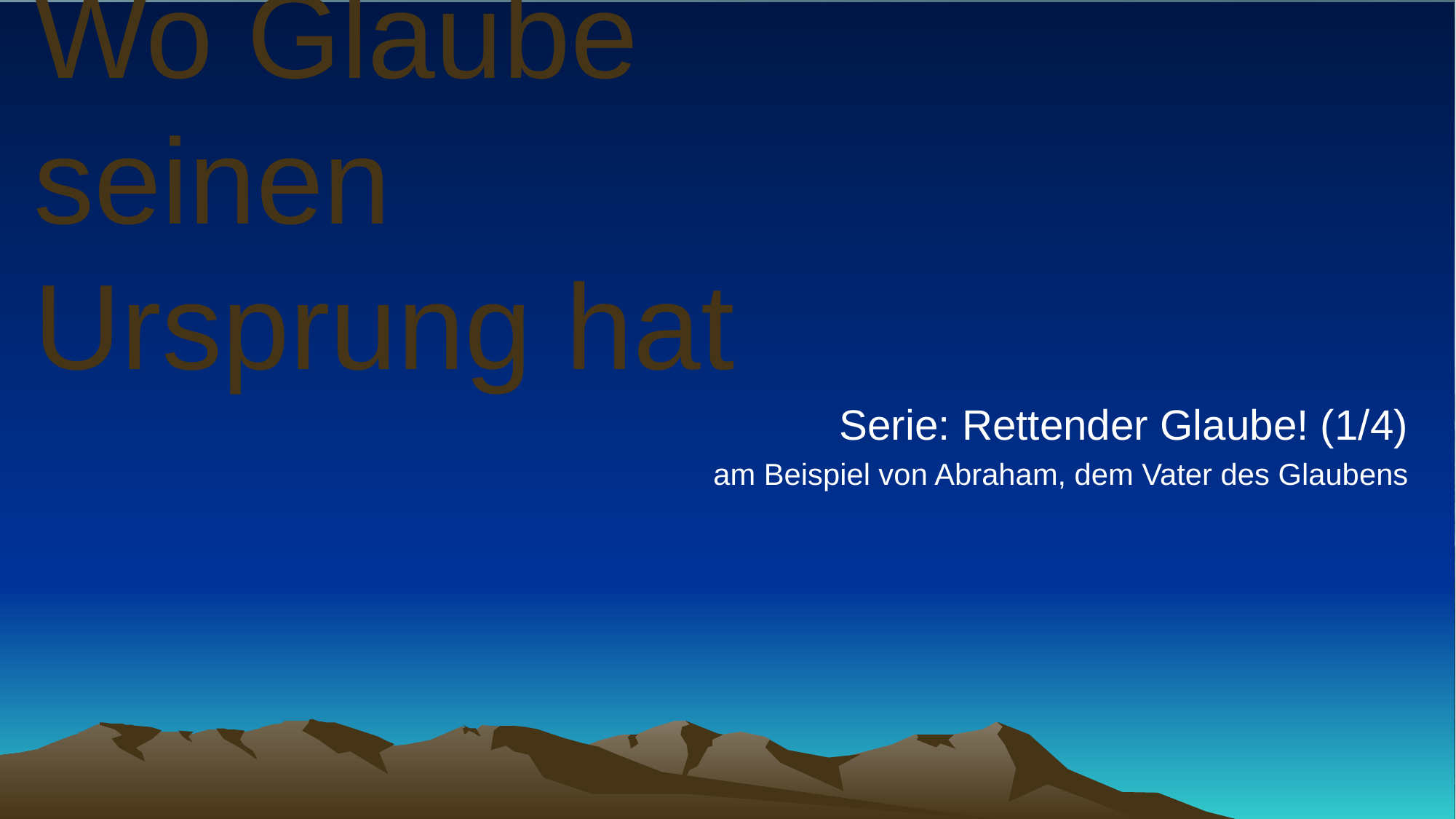

# Wo Glaube seinen Ursprung hat
Serie: Rettender Glaube! (1/4)
am Beispiel von Abraham, dem Vater des Glaubens